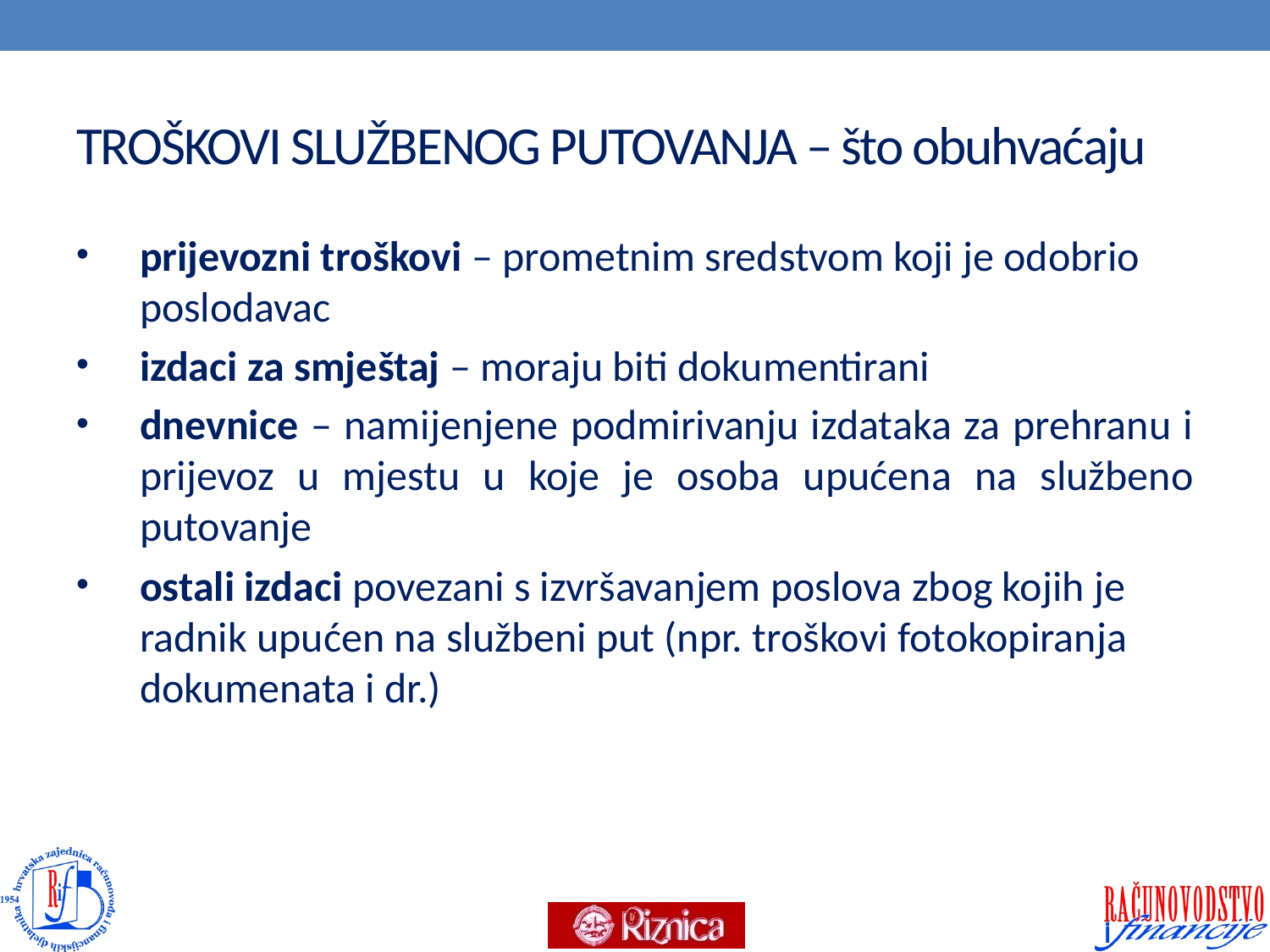

# TROŠKOVI SLUŽBENOG PUTOVANJA – što obuhvaćaju
prijevozni troškovi – prometnim sredstvom koji je odobrio poslodavac
izdaci za smještaj – moraju biti dokumentirani
dnevnice – namijenjene podmirivanju izdataka za prehranu i prijevoz u mjestu u koje je osoba upućena na službeno putovanje
ostali izdaci povezani s izvršavanjem poslova zbog kojih je radnik upućen na službeni put (npr. troškovi fotokopiranja dokumenata i dr.)